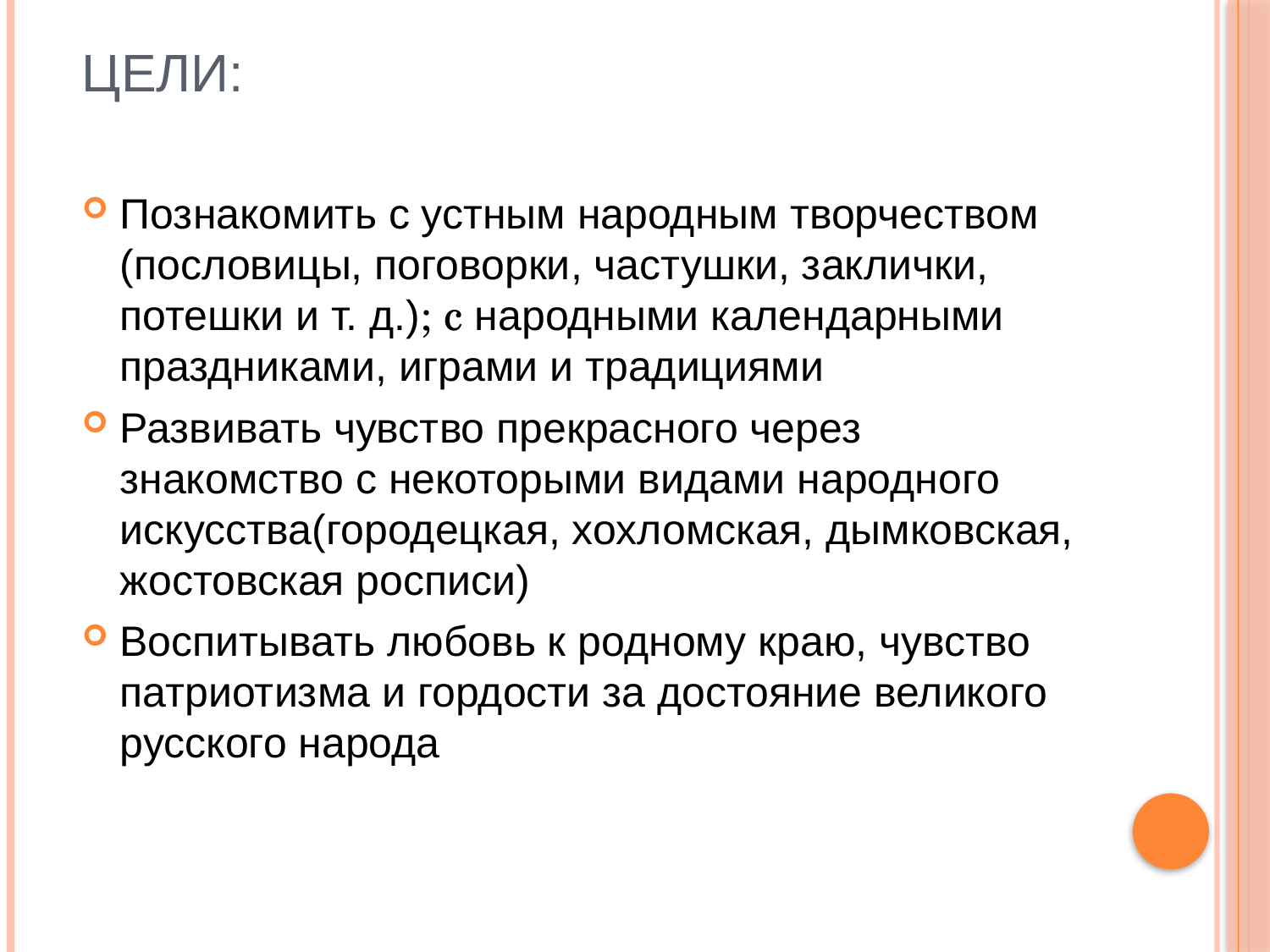

# Цели:

Познакомить с устным народным творчеством (пословицы, поговорки, частушки, заклички, потешки и т. д.); c народными календарными праздниками, играми и традициями
Развивать чувство прекрасного через знакомство с некоторыми видами народного искусства(городецкая, хохломская, дымковская, жостовская росписи)
Воспитывать любовь к родному краю, чувство патриотизма и гордости за достояние великого русского народа